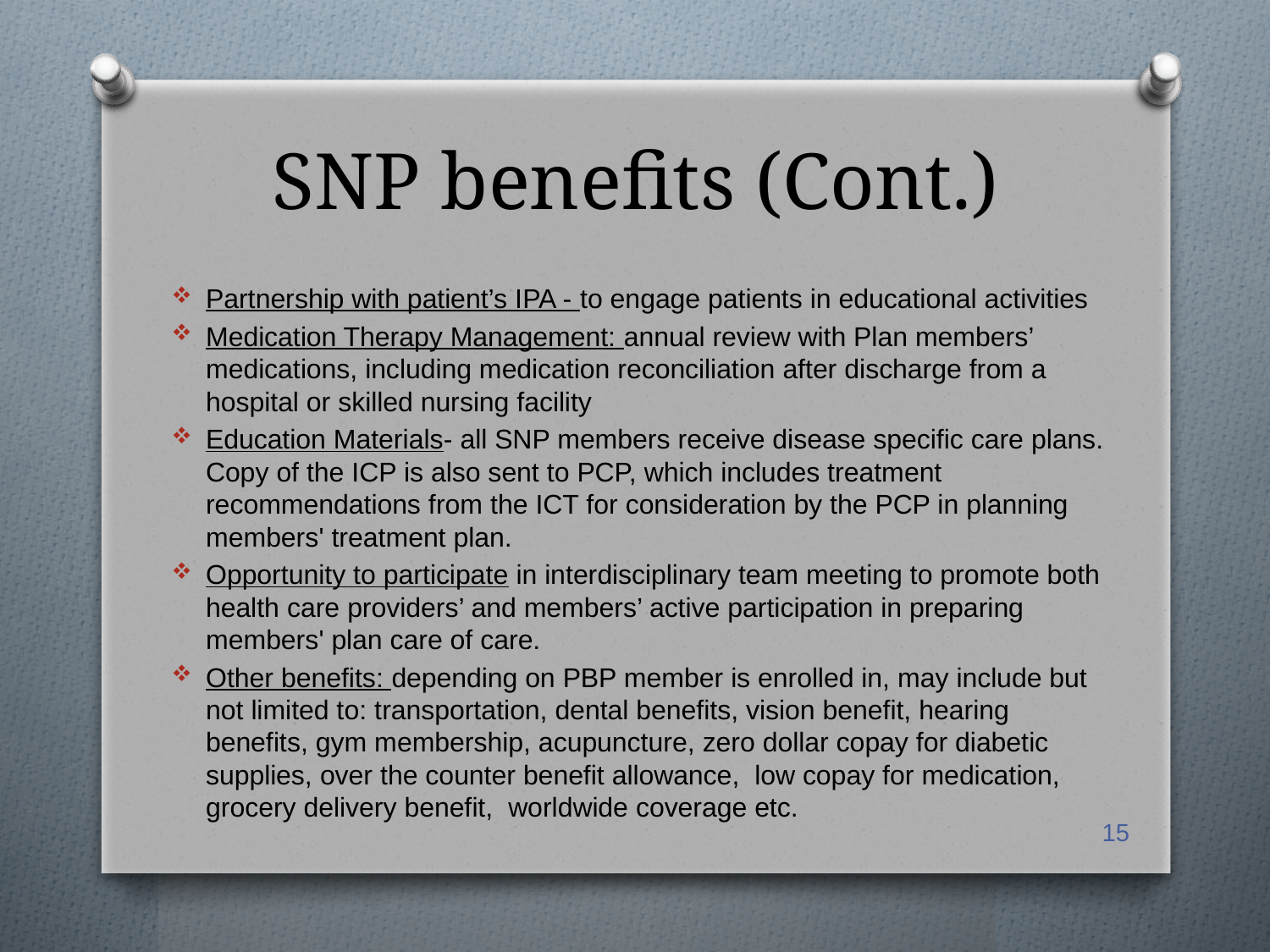

# SNP benefits (Cont.)
Partnership with patient’s IPA - to engage patients in educational activities
Medication Therapy Management: annual review with Plan members’ medications, including medication reconciliation after discharge from a hospital or skilled nursing facility
Education Materials- all SNP members receive disease specific care plans. Copy of the ICP is also sent to PCP, which includes treatment recommendations from the ICT for consideration by the PCP in planning members' treatment plan.
Opportunity to participate in interdisciplinary team meeting to promote both health care providers’ and members’ active participation in preparing members' plan care of care.
Other benefits: depending on PBP member is enrolled in, may include but not limited to: transportation, dental benefits, vision benefit, hearing benefits, gym membership, acupuncture, zero dollar copay for diabetic supplies, over the counter benefit allowance,  low copay for medication, grocery delivery benefit,  worldwide coverage etc.

15